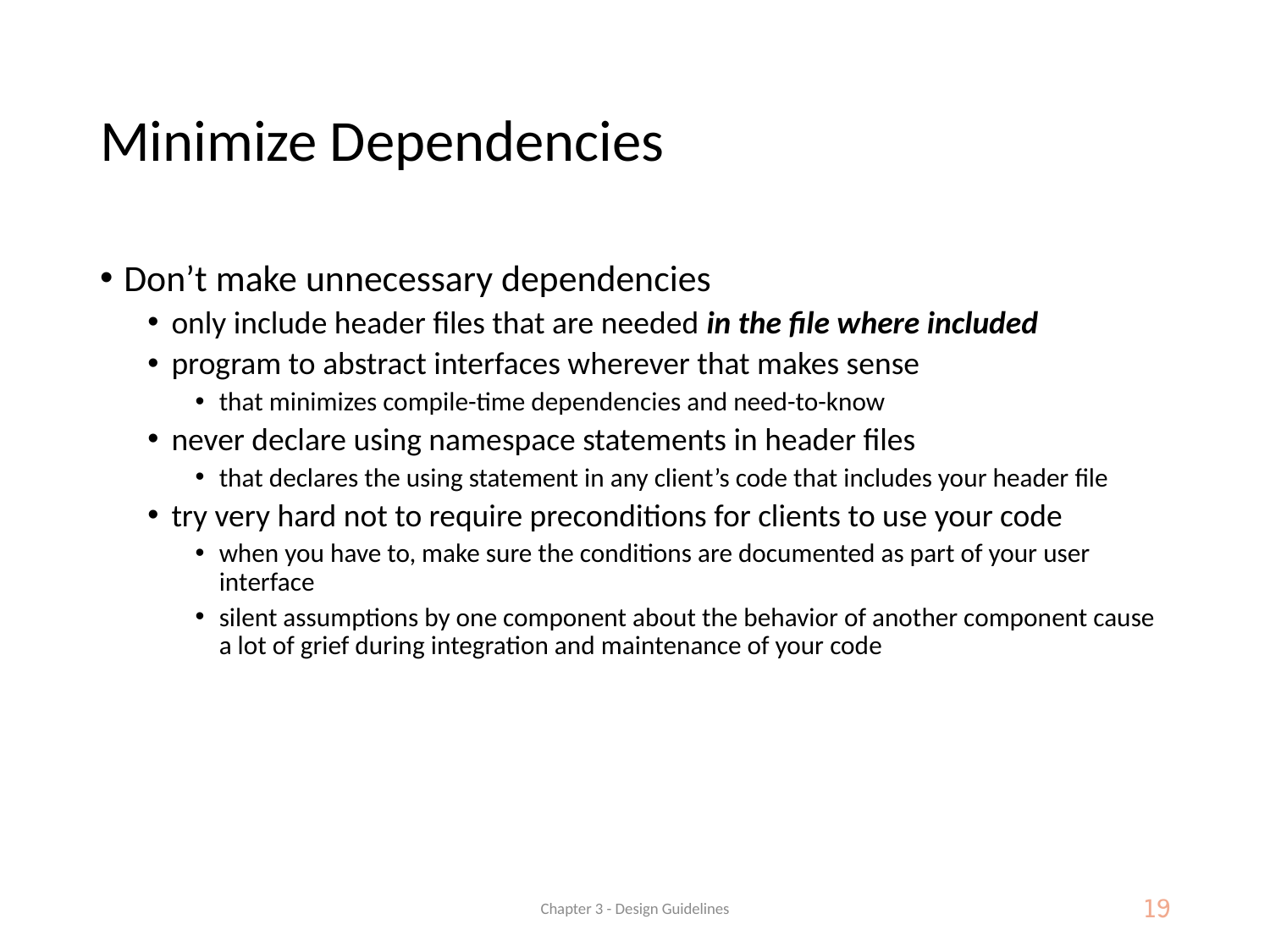

# Minimize Dependencies
Don’t make unnecessary dependencies
only include header files that are needed in the file where included
program to abstract interfaces wherever that makes sense
that minimizes compile-time dependencies and need-to-know
never declare using namespace statements in header files
that declares the using statement in any client’s code that includes your header file
try very hard not to require preconditions for clients to use your code
when you have to, make sure the conditions are documented as part of your user interface
silent assumptions by one component about the behavior of another component cause a lot of grief during integration and maintenance of your code
Chapter 3 - Design Guidelines
19